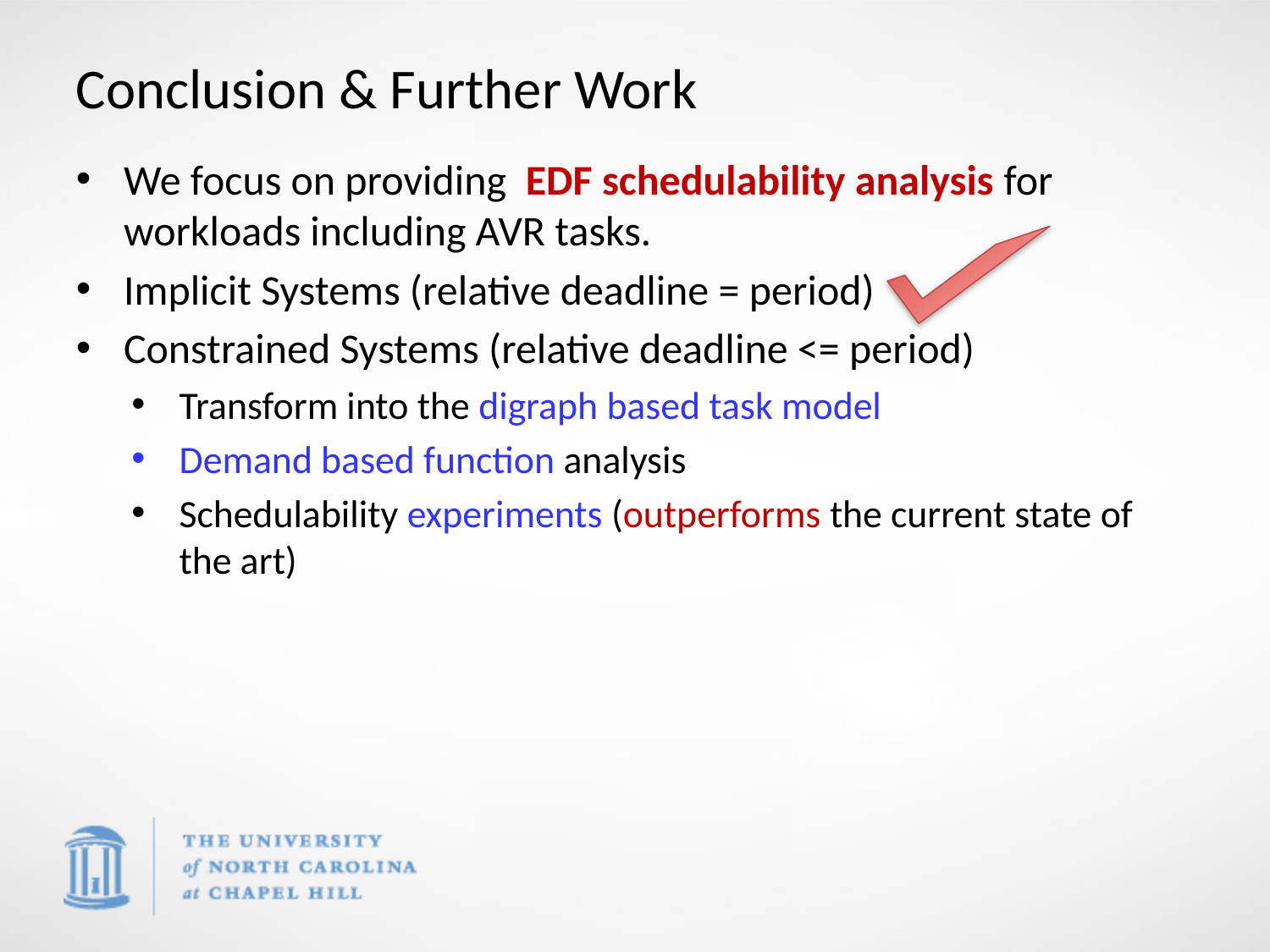

# Conclusion & Further Work
We focus on providing  EDF schedulability analysis for workloads including AVR tasks.
Implicit Systems (relative deadline = period)
Constrained Systems (relative deadline <= period)
Transform into the digraph based task model
Demand based function analysis
Schedulability experiments (outperforms the current state of the art)